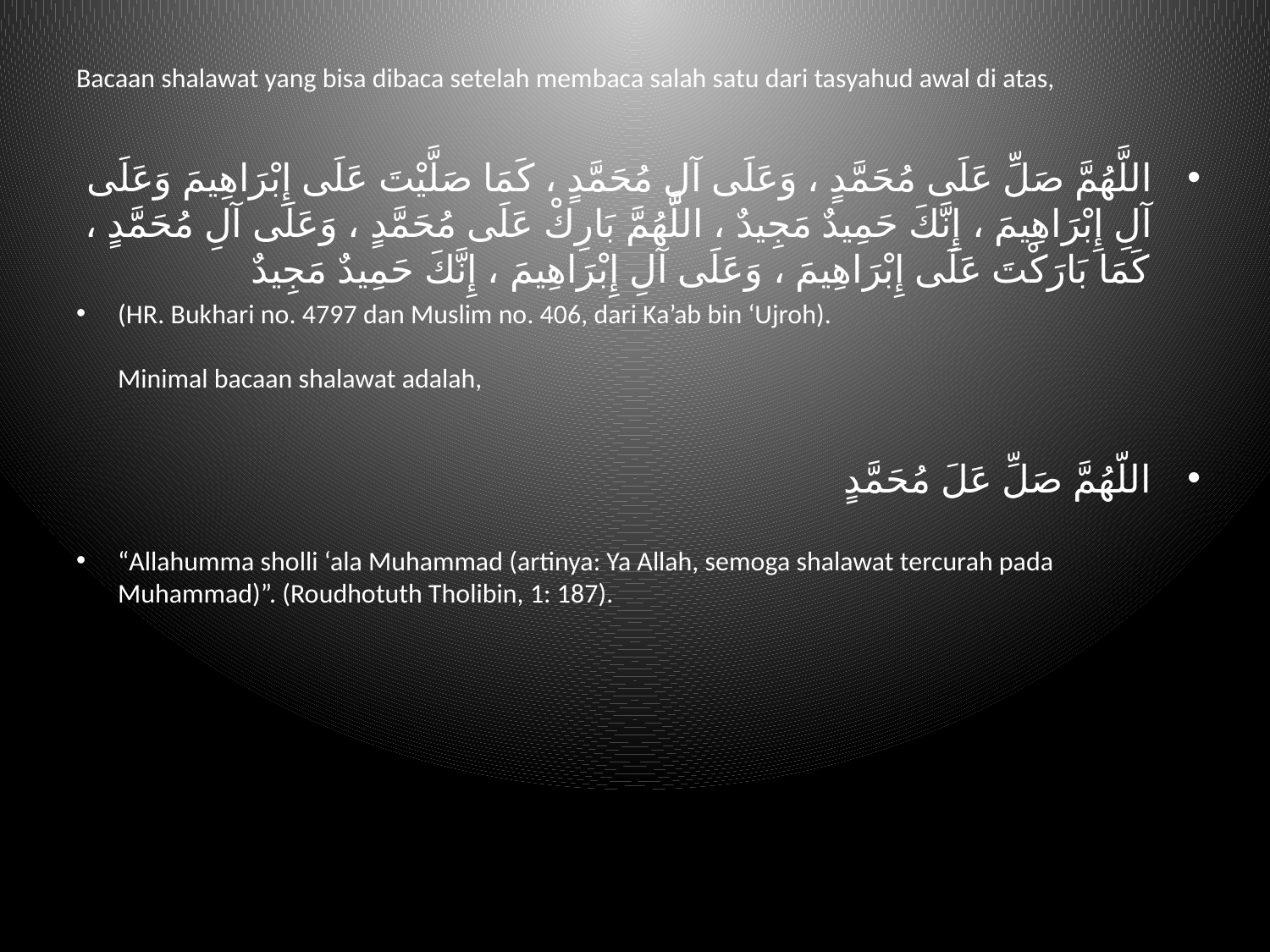

Bacaan shalawat yang bisa dibaca setelah membaca salah satu dari tasyahud awal di atas,

اللَّهُمَّ صَلِّ عَلَى مُحَمَّدٍ ، وَعَلَى آلِ مُحَمَّدٍ ، كَمَا صَلَّيْتَ عَلَى إِبْرَاهِيمَ وَعَلَى آلِ إِبْرَاهِيمَ ، إِنَّكَ حَمِيدٌ مَجِيدٌ ، اللَّهُمَّ بَارِكْ عَلَى مُحَمَّدٍ ، وَعَلَى آلِ مُحَمَّدٍ ، كَمَا بَارَكْتَ عَلَى إِبْرَاهِيمَ ، وَعَلَى آلِ إِبْرَاهِيمَ ، إِنَّكَ حَمِيدٌ مَجِيدٌ
(HR. Bukhari no. 4797 dan Muslim no. 406, dari Ka’ab bin ‘Ujroh).
Minimal bacaan shalawat adalah,

اللّهُمَّ صَلِّ عَلَ مُحَمَّدٍ

“Allahumma sholli ‘ala Muhammad (artinya: Ya Allah, semoga shalawat tercurah pada Muhammad)”. (Roudhotuth Tholibin, 1: 187).